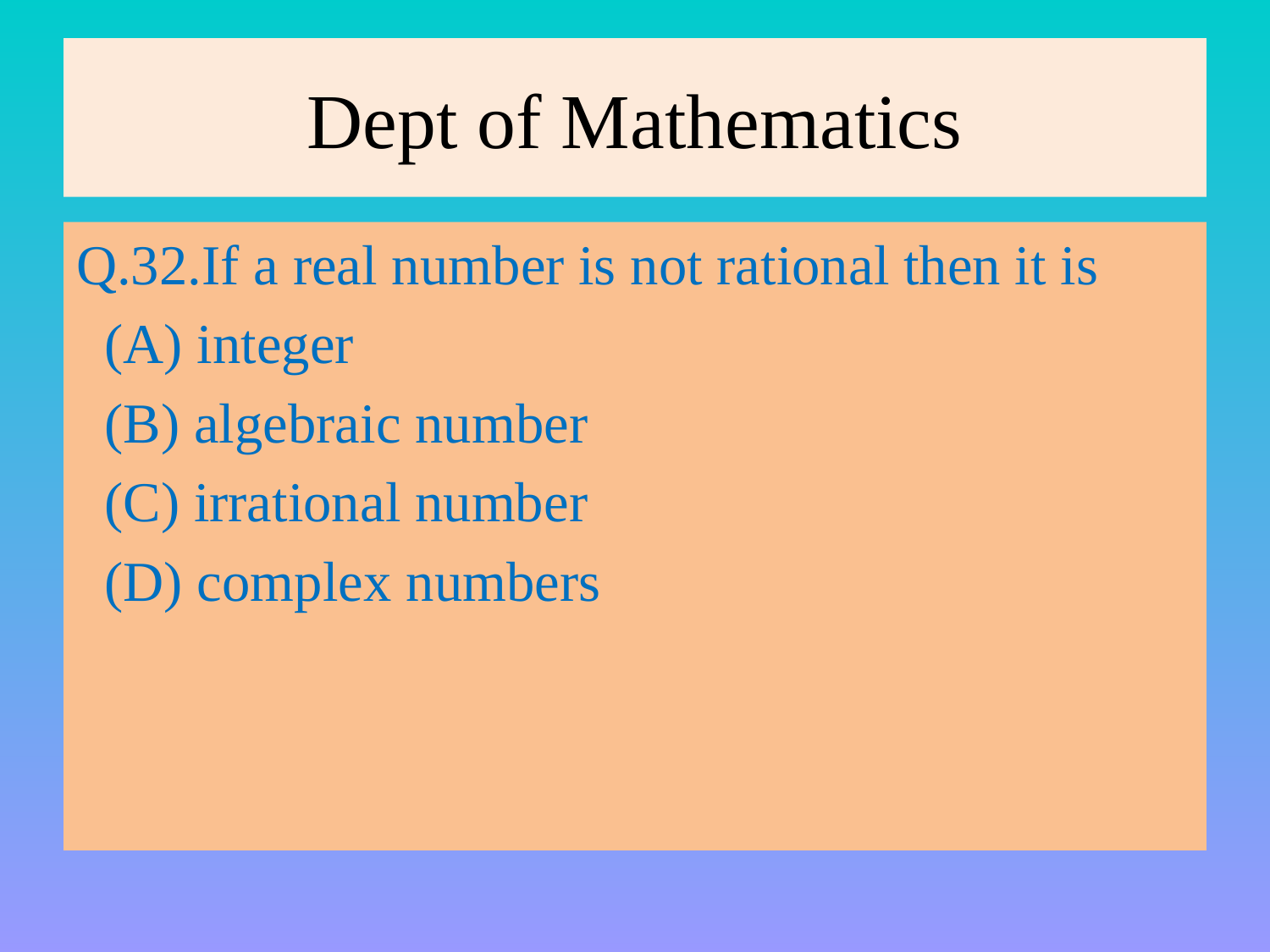

# Dept of Mathematics
Q.32.If a real number is not rational then it is
  (A) integer
  (B) algebraic number
  (C) irrational number
  (D) complex numbers